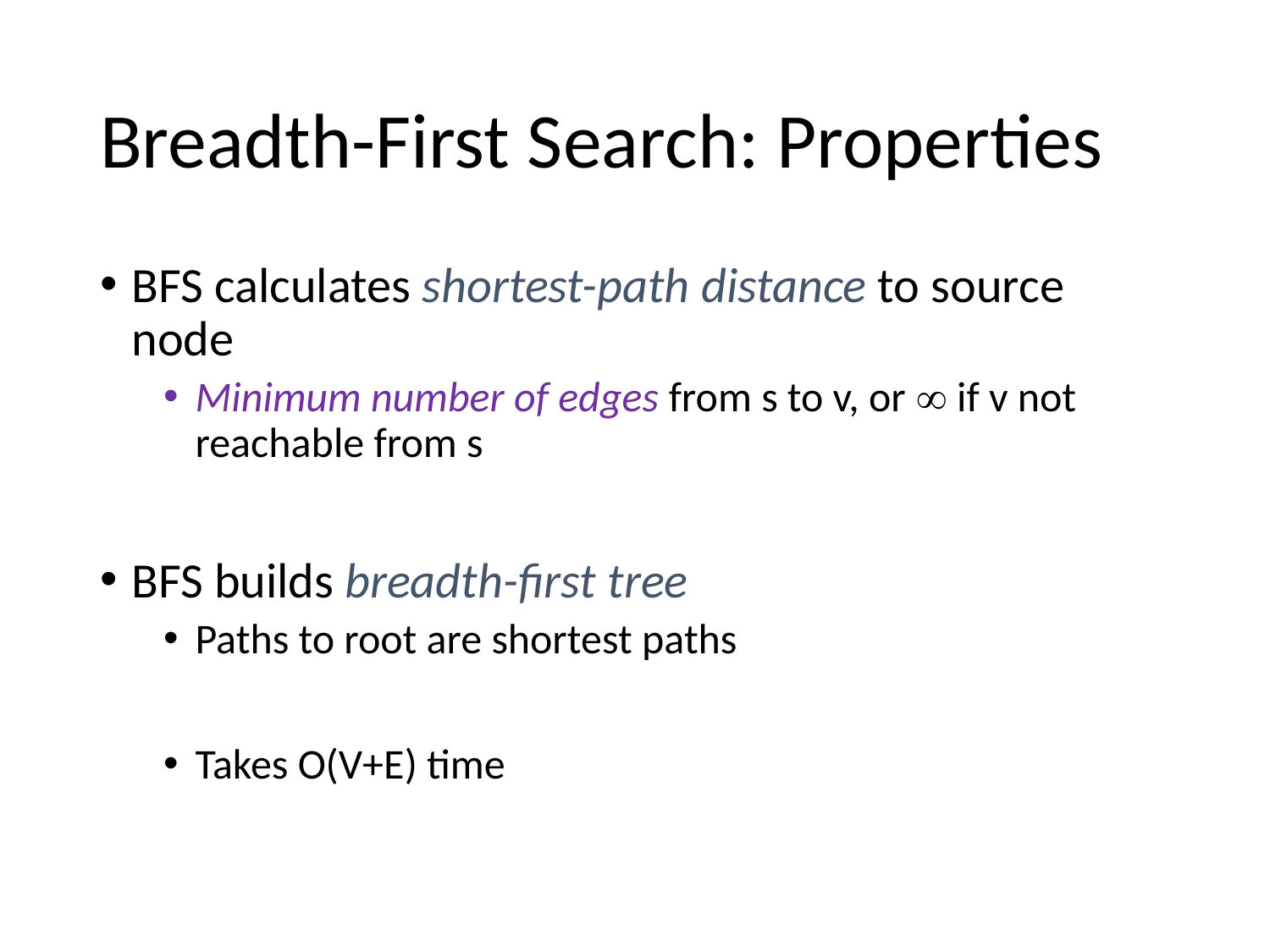

# Breadth-First Search: Properties
BFS calculates shortest-path distance to source node
Minimum number of edges from s to v, or ∞ if v not reachable from s

BFS builds breadth-first tree
Paths to root are shortest paths

Takes O(V+E) time